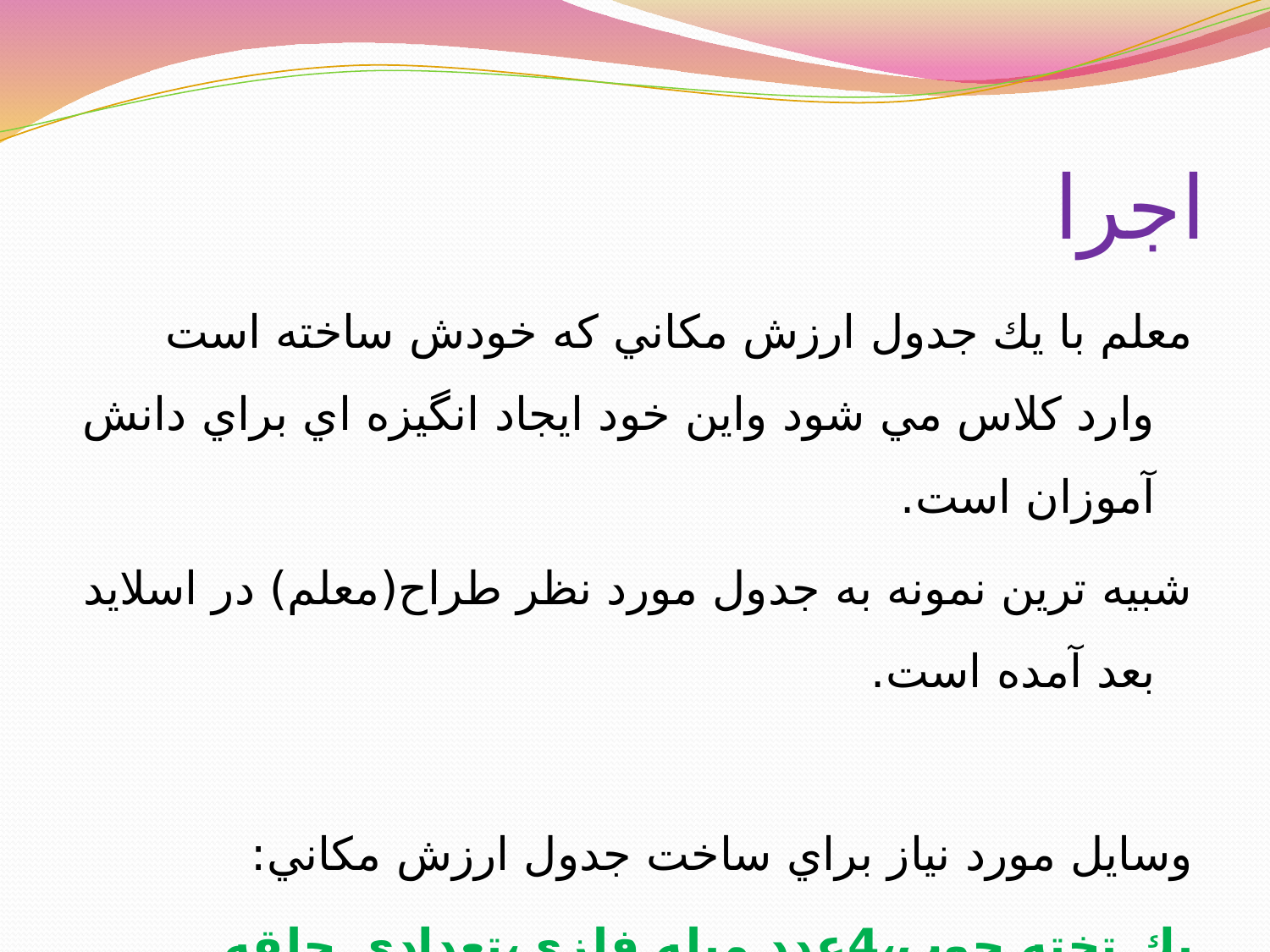

# اجرا
معلم با يك جدول ارزش مكاني كه خودش ساخته است وارد كلاس مي شود واين خود ايجاد انگيزه اي براي دانش آموزان است.
شبيه ترين نمونه به جدول مورد نظر طراح(معلم) در اسلايد بعد آمده است.

وسايل مورد نياز براي ساخت جدول ارزش مكاني:
يك تخته چوب،4عدد ميله فلزي،تعدادي حلقه